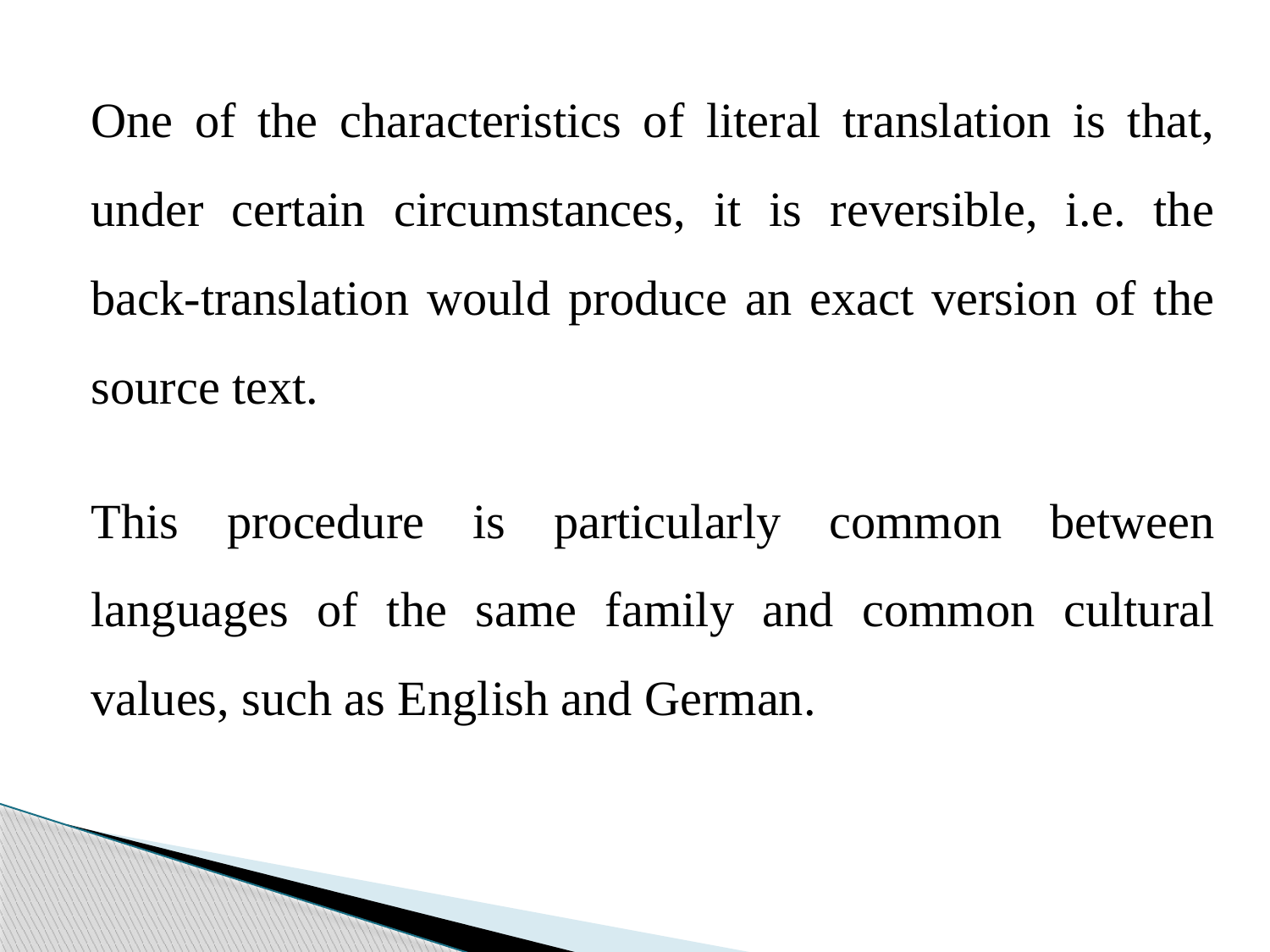

One of the characteristics of literal translation is that, under certain circumstances, it is reversible, i.e. the back-translation would produce an exact version of the source text.

This procedure is particularly common between languages of the same family and common cultural values, such as English and German.